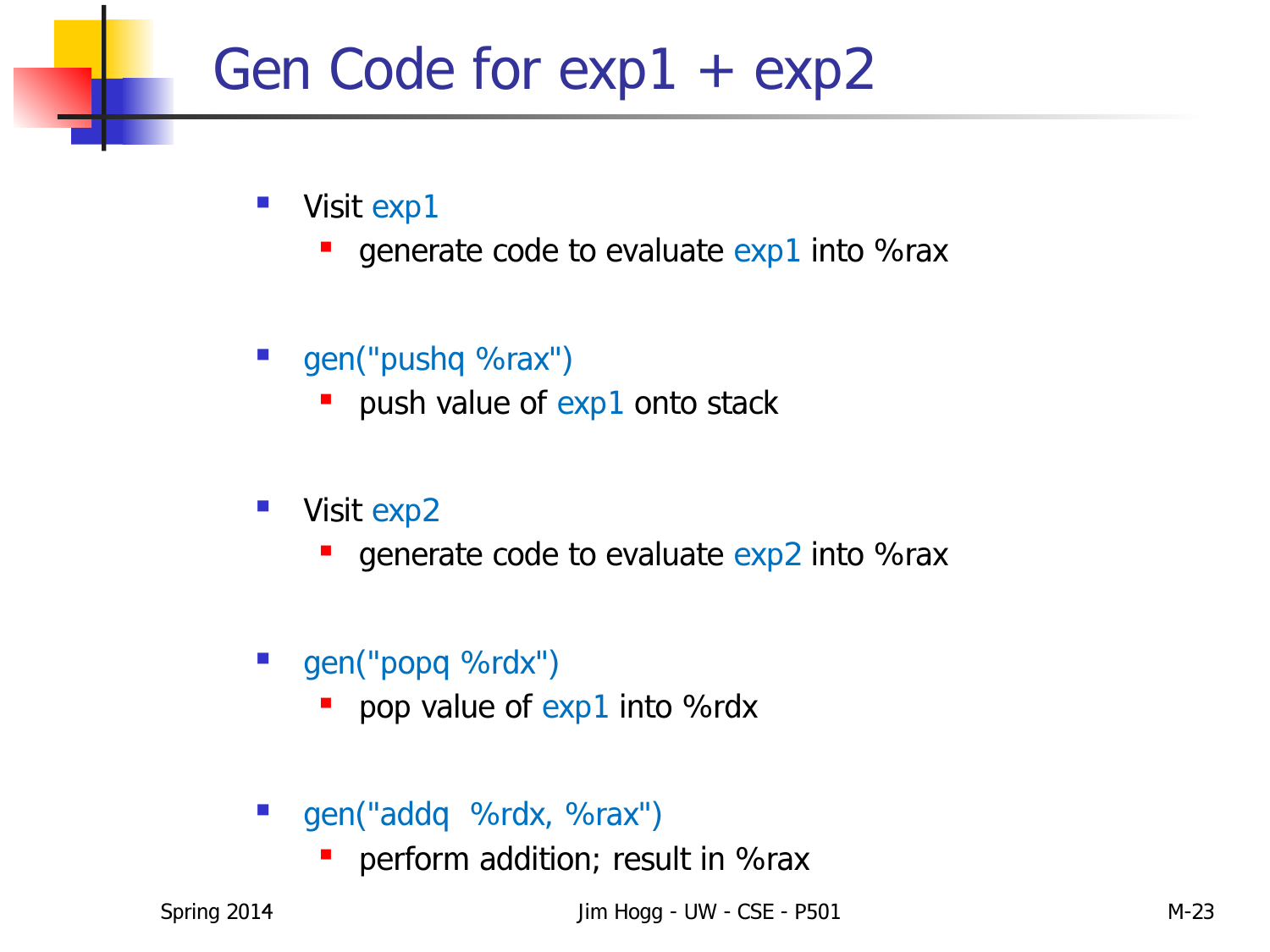

# Gen Code for exp1 + exp2
Visit exp1
generate code to evaluate exp1 into %rax

gen("pushq %rax")
push value of exp1 onto stack

Visit exp2
generate code to evaluate exp2 into %rax

gen("popq %rdx")
pop value of exp1 into %rdx

gen("addq  %rdx, %rax")
perform addition; result in %rax
Spring 2014
Jim Hogg - UW - CSE - P501
M-23